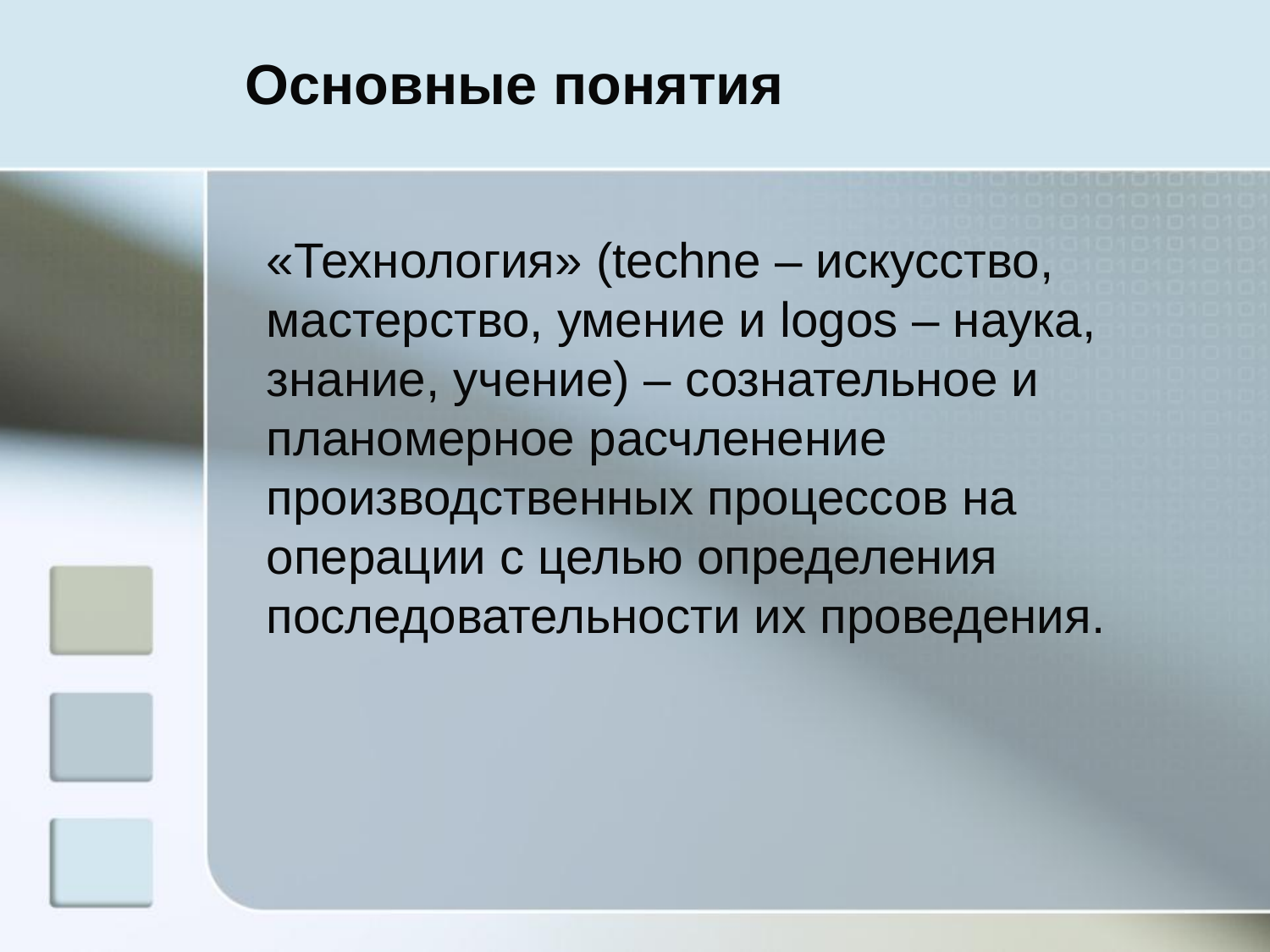

Основные понятия
«Технология» (techne – искусство, мастерство, умение и logos – наука, знание, учение) – сознательное и планомерное расчленение производственных процессов на операции с целью определения последовательности их проведения.